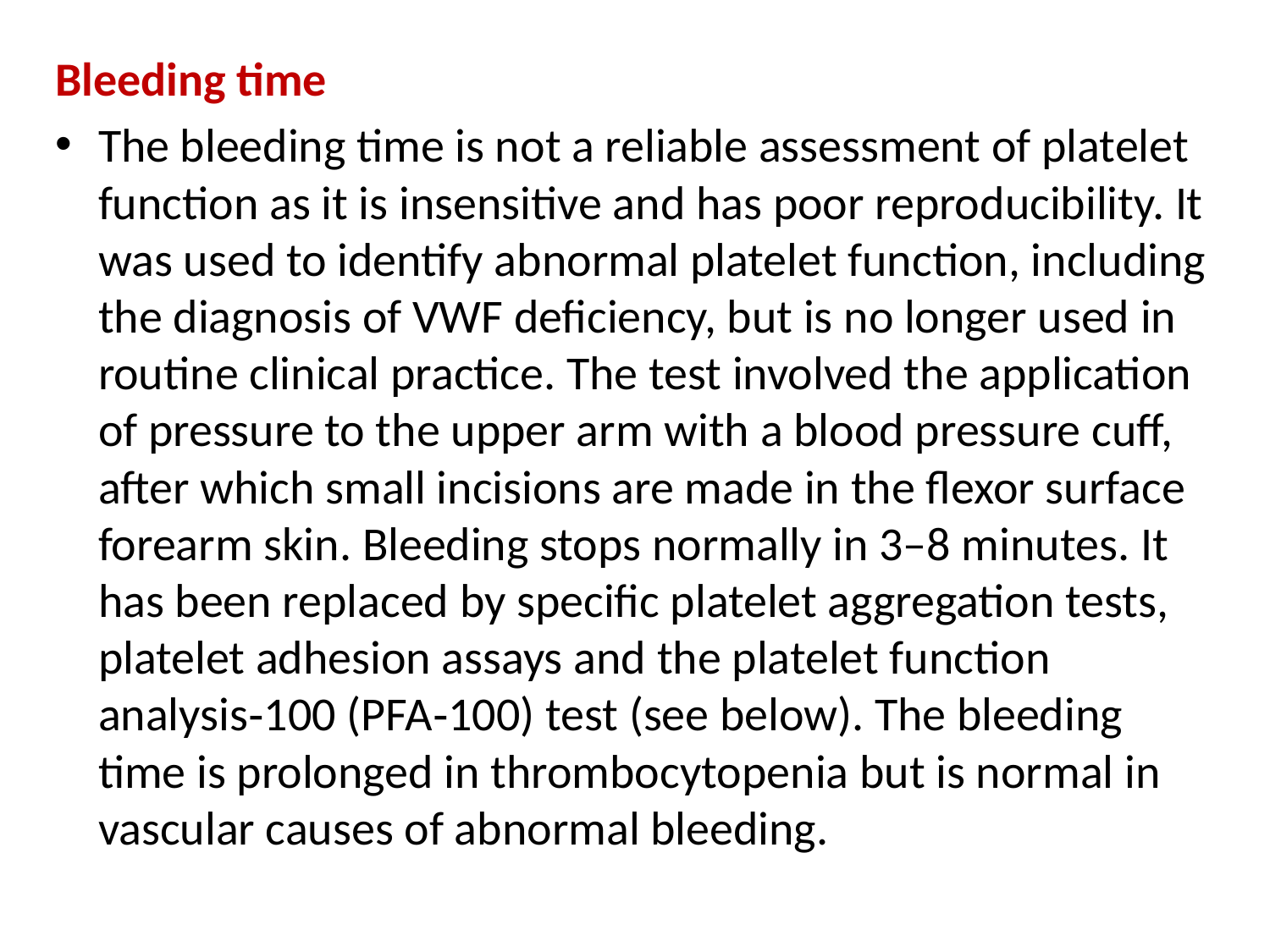

Bleeding time
The bleeding time is not a reliable assessment of platelet function as it is insensitive and has poor reproducibility. It was used to identify abnormal platelet function, including the diagnosis of VWF deficiency, but is no longer used in routine clinical practice. The test involved the application of pressure to the upper arm with a blood pressure cuff, after which small incisions are made in the flexor surface forearm skin. Bleeding stops normally in 3–8 minutes. It has been replaced by specific platelet aggregation tests, platelet adhesion assays and the platelet function analysis‐100 (PFA‐100) test (see below). The bleeding time is prolonged in thrombocytopenia but is normal in vascular causes of abnormal bleeding.